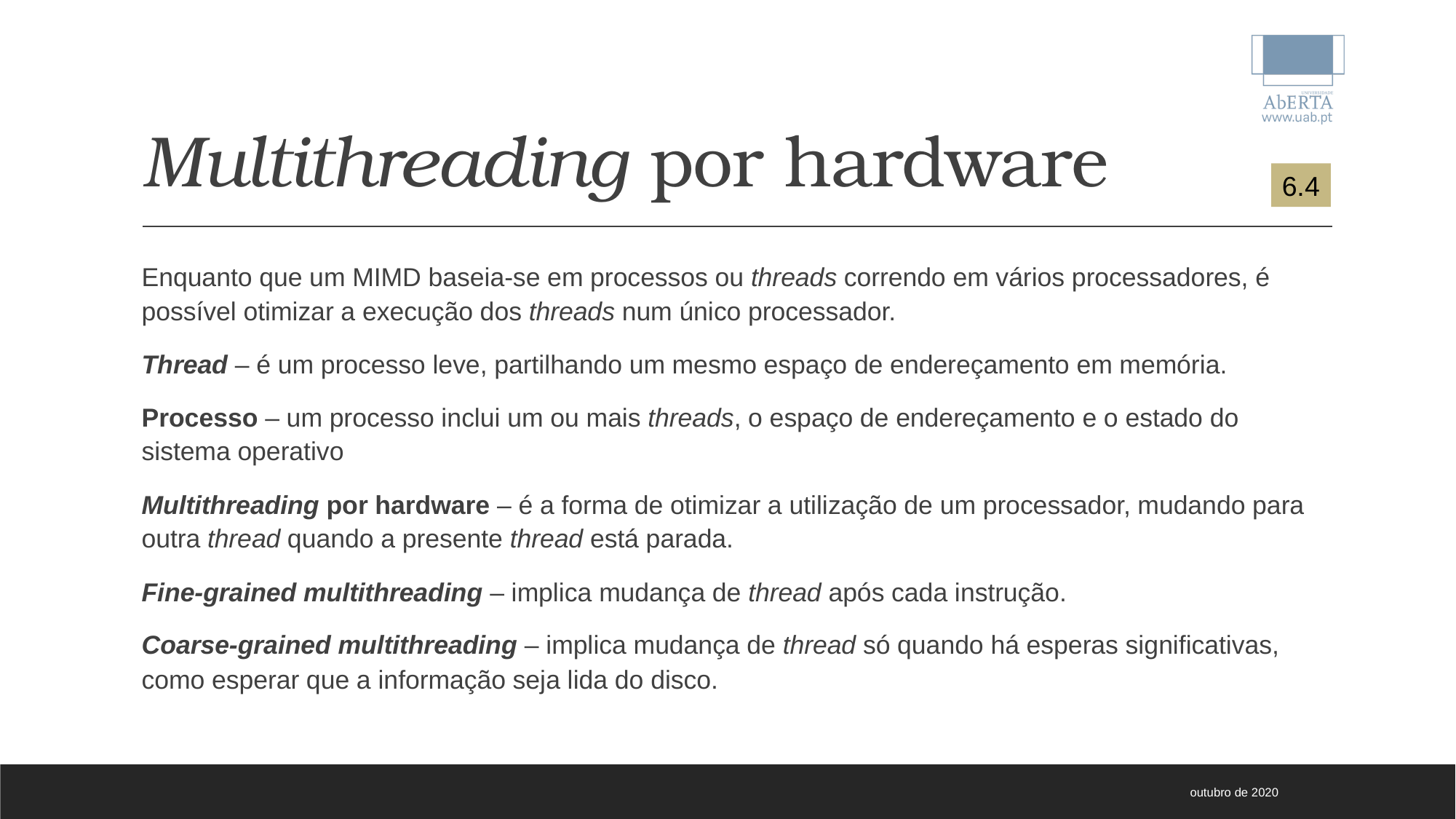

# Multithreading por hardware
6.4
Enquanto que um MIMD baseia-se em processos ou threads correndo em vários processadores, é possível otimizar a execução dos threads num único processador.
Thread – é um processo leve, partilhando um mesmo espaço de endereçamento em memória.
Processo – um processo inclui um ou mais threads, o espaço de endereçamento e o estado do sistema operativo
Multithreading por hardware – é a forma de otimizar a utilização de um processador, mudando para outra thread quando a presente thread está parada.
Fine-grained multithreading – implica mudança de thread após cada instrução.
Coarse-grained multithreading – implica mudança de thread só quando há esperas significativas, como esperar que a informação seja lida do disco.
outubro de 2020